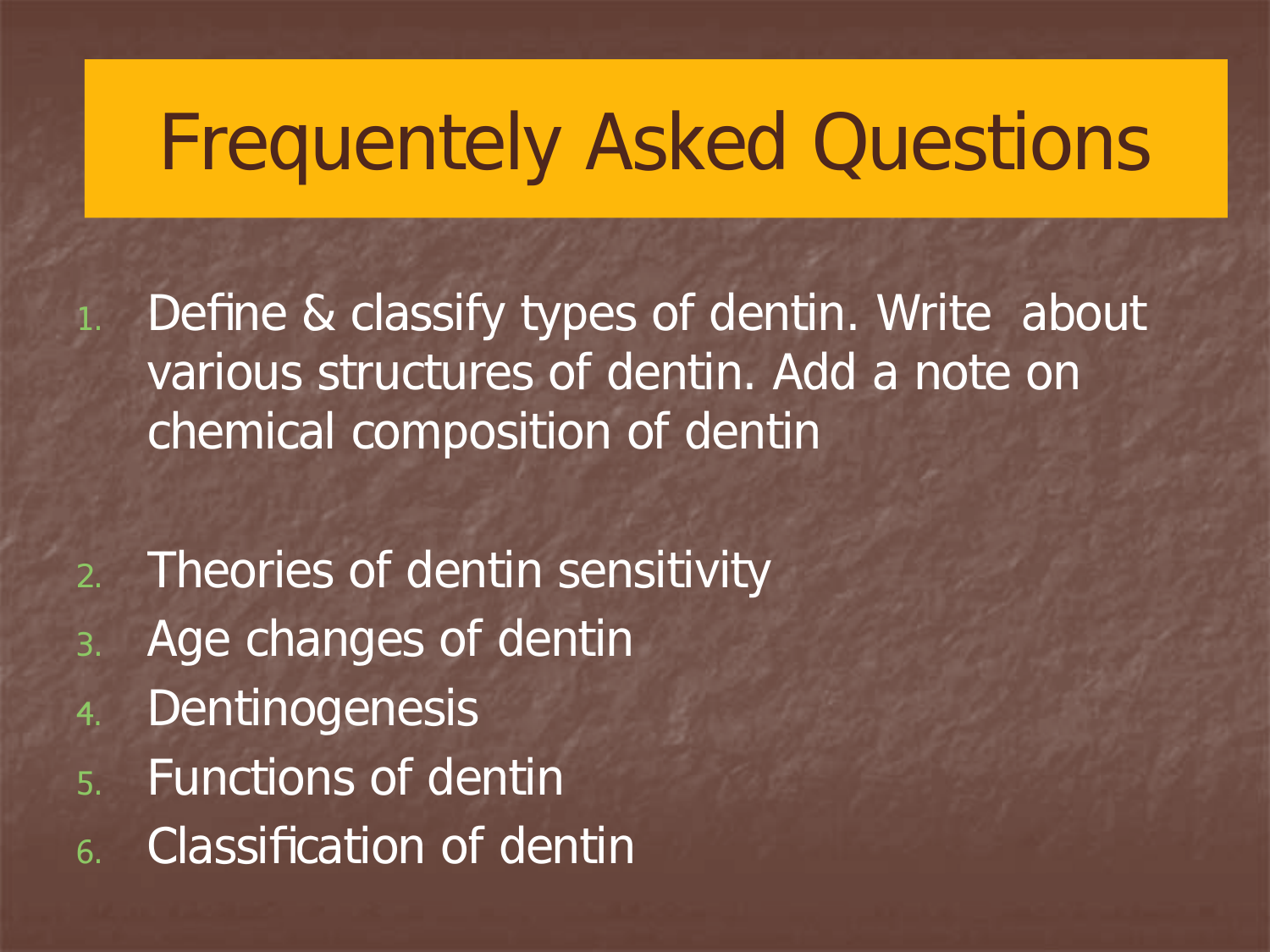

#
Frequentely Asked Questions
Define & classify types of dentin. Write  about various structures of dentin. Add a note on chemical composition of dentin

Theories of dentin sensitivity
Age changes of dentin
Dentinogenesis
Functions of dentin
Classification of dentin